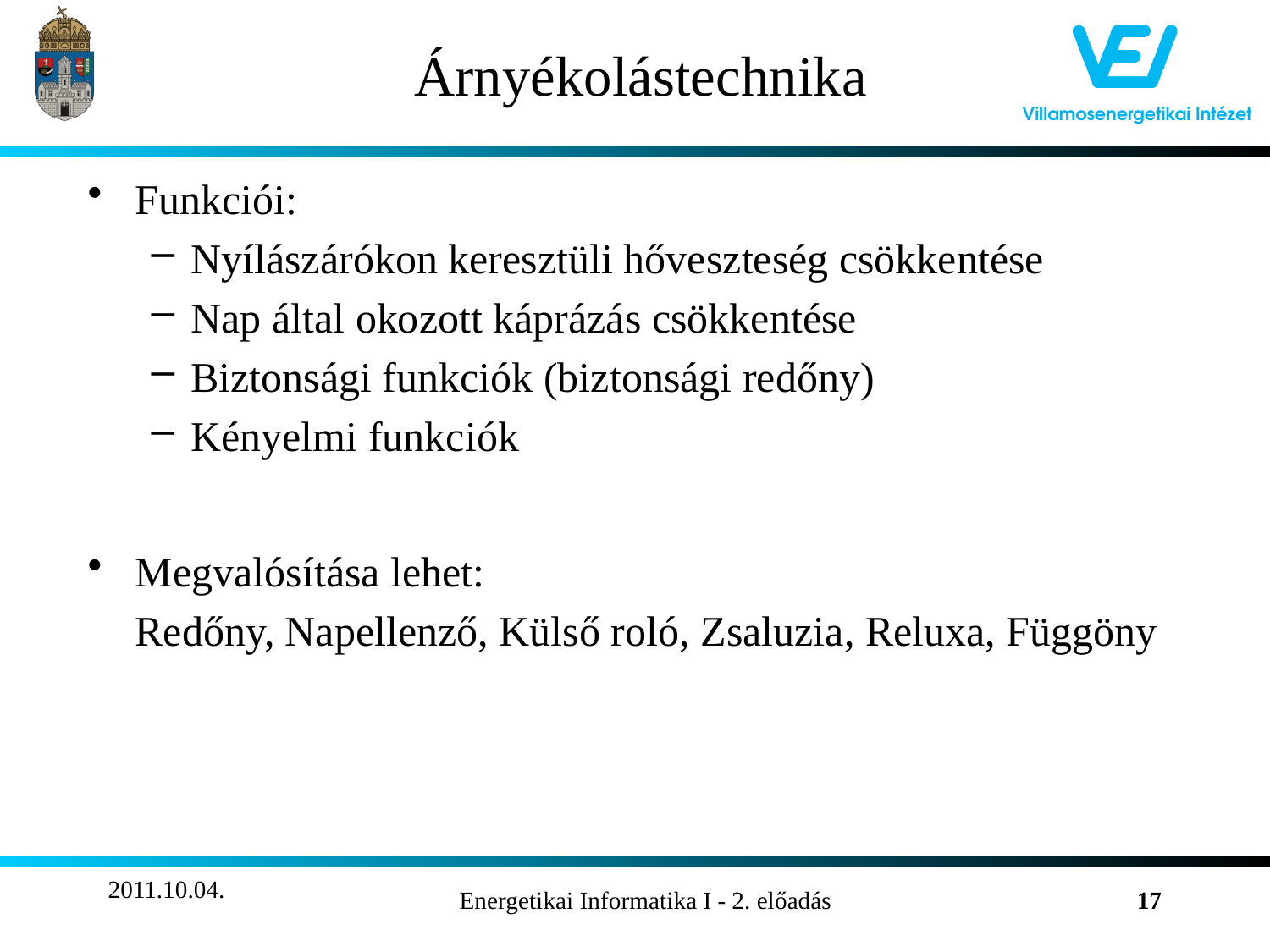

# Árnyékolástechnika
Funkciói:
Nyílászárókon keresztüli hőveszteség csökkentése
Nap által okozott káprázás csökkentése
Biztonsági funkciók (biztonsági redőny)
Kényelmi funkciók

Megvalósítása lehet:
	Redőny, Napellenző, Külső roló, Zsaluzia, Reluxa, Függöny
2011.10.04.
Energetikai Informatika I - 2. előadás
17